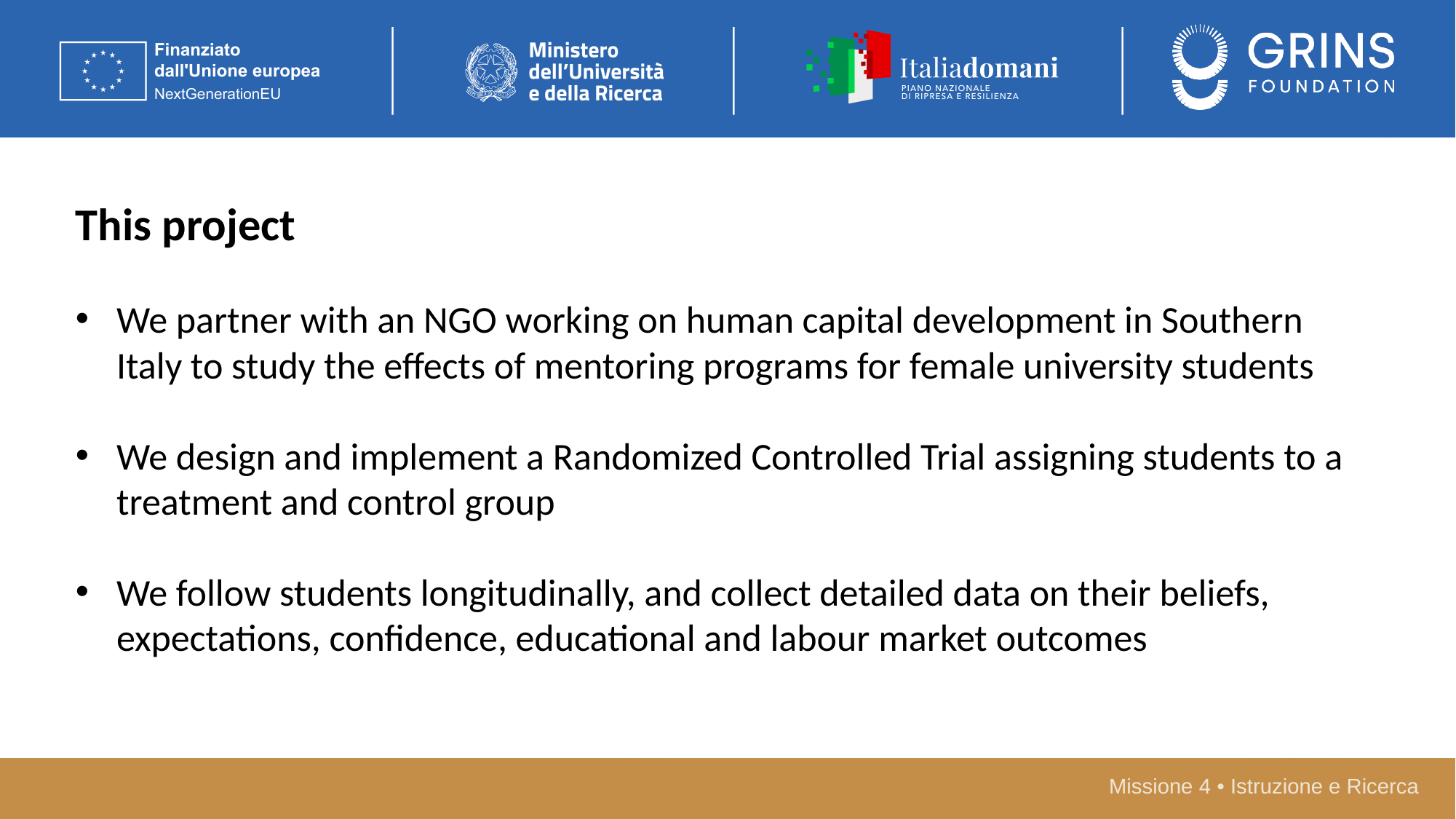

This project

We partner with an NGO working on human capital development in Southern Italy to study the effects of mentoring programs for female university students

We design and implement a Randomized Controlled Trial assigning students to a treatment and control group
We follow students longitudinally, and collect detailed data on their beliefs, expectations, confidence, educational and labour market outcomes
Missione 4 • Istruzione e Ricerca
Missione 4 • Istruzione e Ricerca